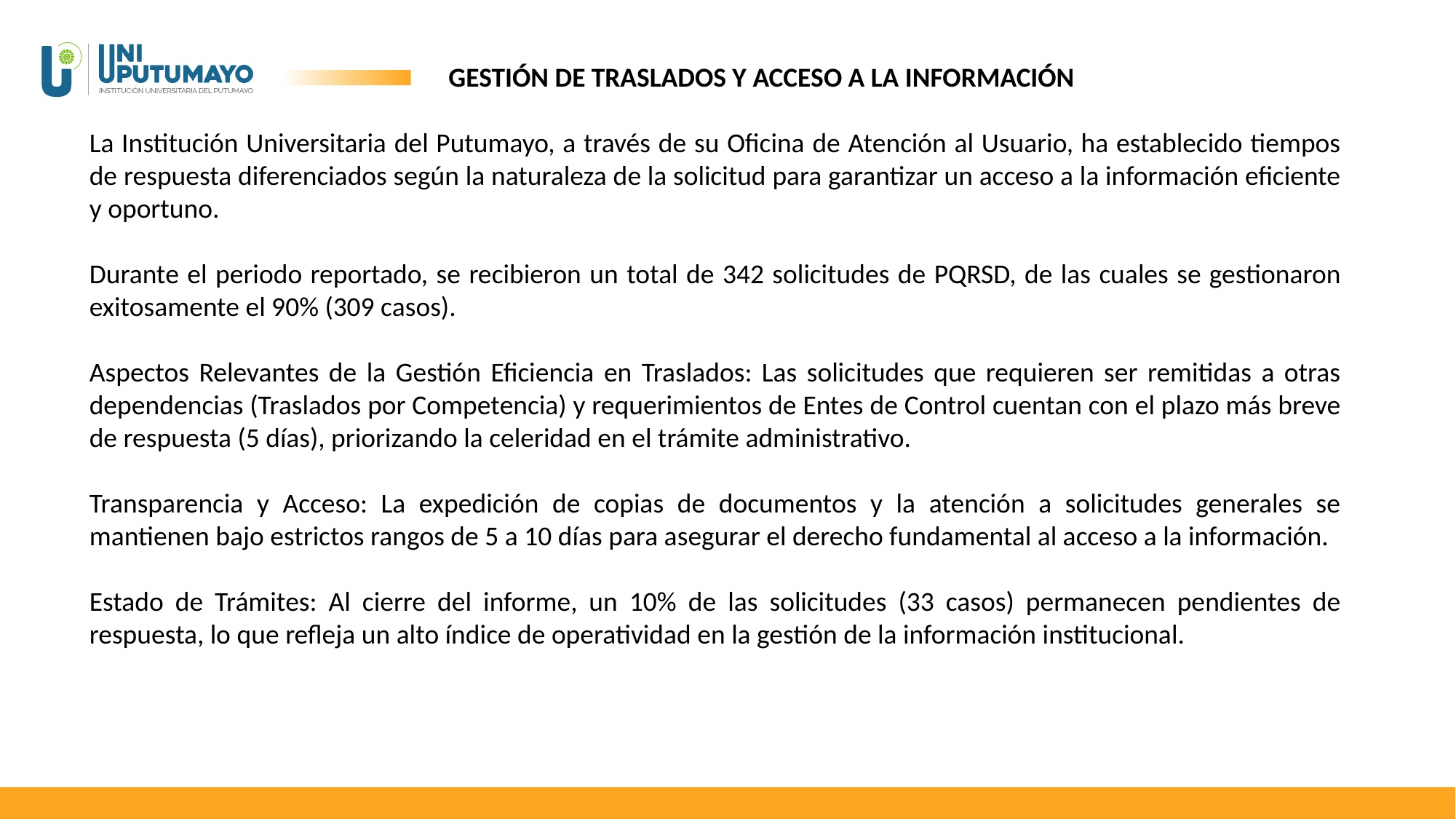

GESTIÓN DE TRASLADOS Y ACCESO A LA INFORMACIÓN
La Institución Universitaria del Putumayo, a través de su Oficina de Atención al Usuario, ha establecido tiempos de respuesta diferenciados según la naturaleza de la solicitud para garantizar un acceso a la información eficiente y oportuno.

Durante el periodo reportado, se recibieron un total de 342 solicitudes de PQRSD, de las cuales se gestionaron exitosamente el 90% (309 casos).

Aspectos Relevantes de la Gestión Eficiencia en Traslados: Las solicitudes que requieren ser remitidas a otras dependencias (Traslados por Competencia) y requerimientos de Entes de Control cuentan con el plazo más breve de respuesta (5 días), priorizando la celeridad en el trámite administrativo.

Transparencia y Acceso: La expedición de copias de documentos y la atención a solicitudes generales se mantienen bajo estrictos rangos de 5 a 10 días para asegurar el derecho fundamental al acceso a la información.

Estado de Trámites: Al cierre del informe, un 10% de las solicitudes (33 casos) permanecen pendientes de respuesta, lo que refleja un alto índice de operatividad en la gestión de la información institucional.